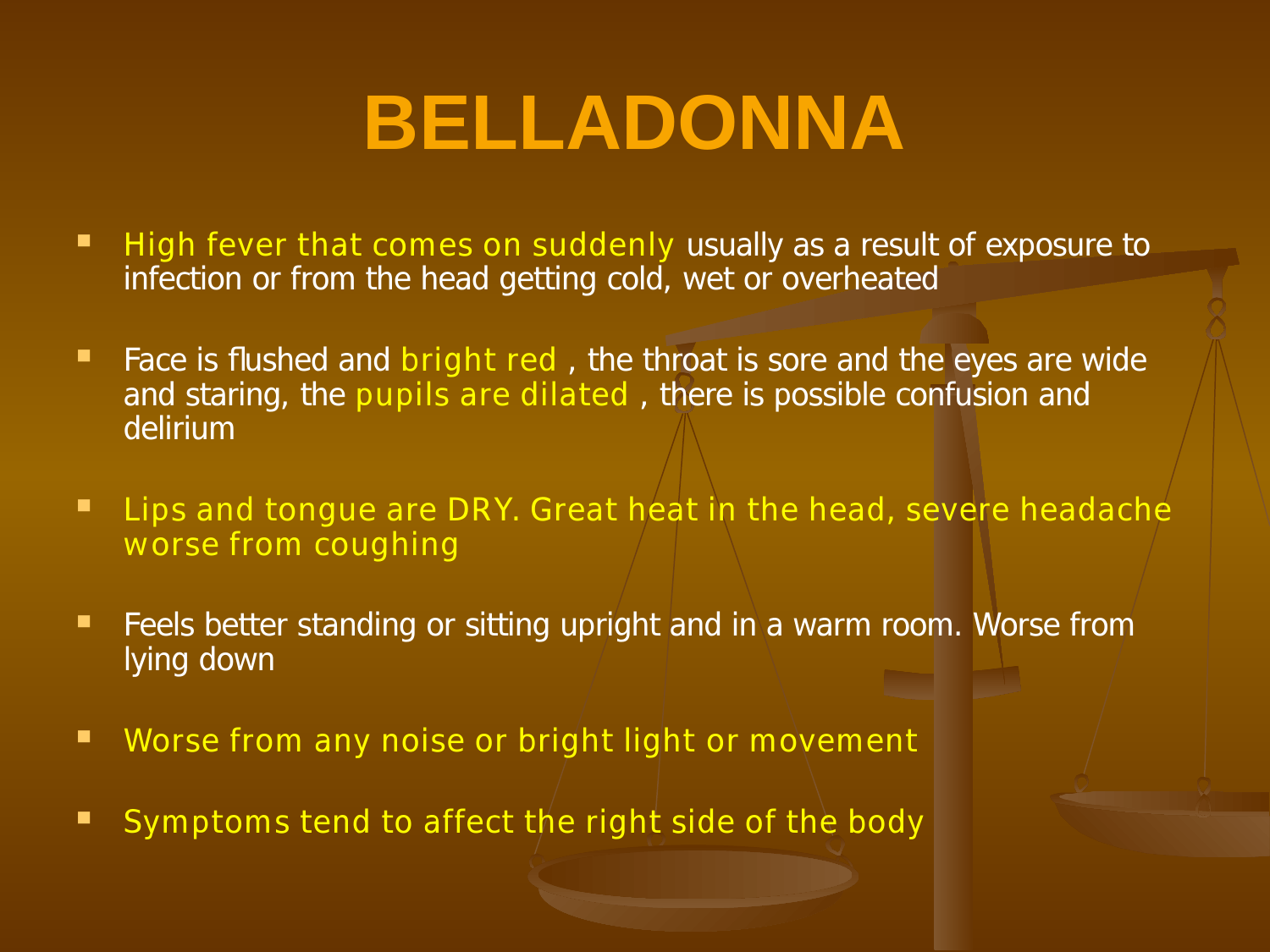

# BELLADONNA
High fever that comes on suddenly usually as a result of exposure to infection or from the head getting cold, wet or overheated

Face is flushed and bright red , the throat is sore and the eyes are wide and staring, the pupils are dilated , there is possible confusion and delirium

Lips and tongue are DRY. Great heat in the head, severe headache worse from coughing

Feels better standing or sitting upright and in a warm room. Worse from lying down

Worse from any noise or bright light or movement

Symptoms tend to affect the right side of the body